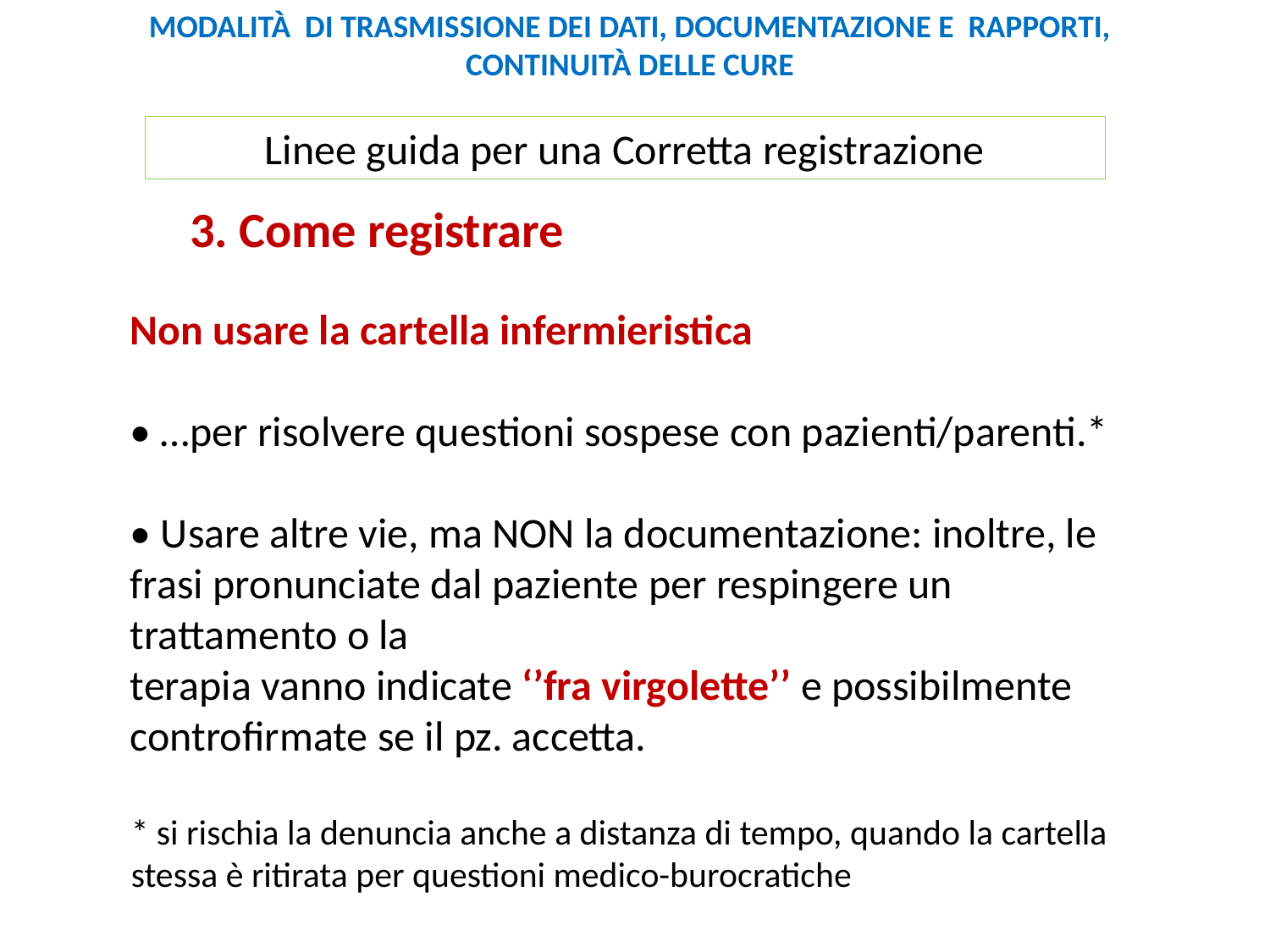

MODALITÀ  DI TRASMISSIONE DEI DATI, DOCUMENTAZIONE E  RAPPORTI, CONTINUITÀ DELLE CURE
Linee guida per una Corretta registrazione
3. Come registrare
Non usare la cartella infermieristica

• …per risolvere questioni sospese con pazienti/parenti.*

• Usare altre vie, ma NON la documentazione: inoltre, le frasi pronunciate dal paziente per respingere un trattamento o la
terapia vanno indicate ‘’fra virgolette’’ e possibilmente controfirmate se il pz. accetta.

* si rischia la denuncia anche a distanza di tempo, quando la cartella stessa è ritirata per questioni medico-burocratiche